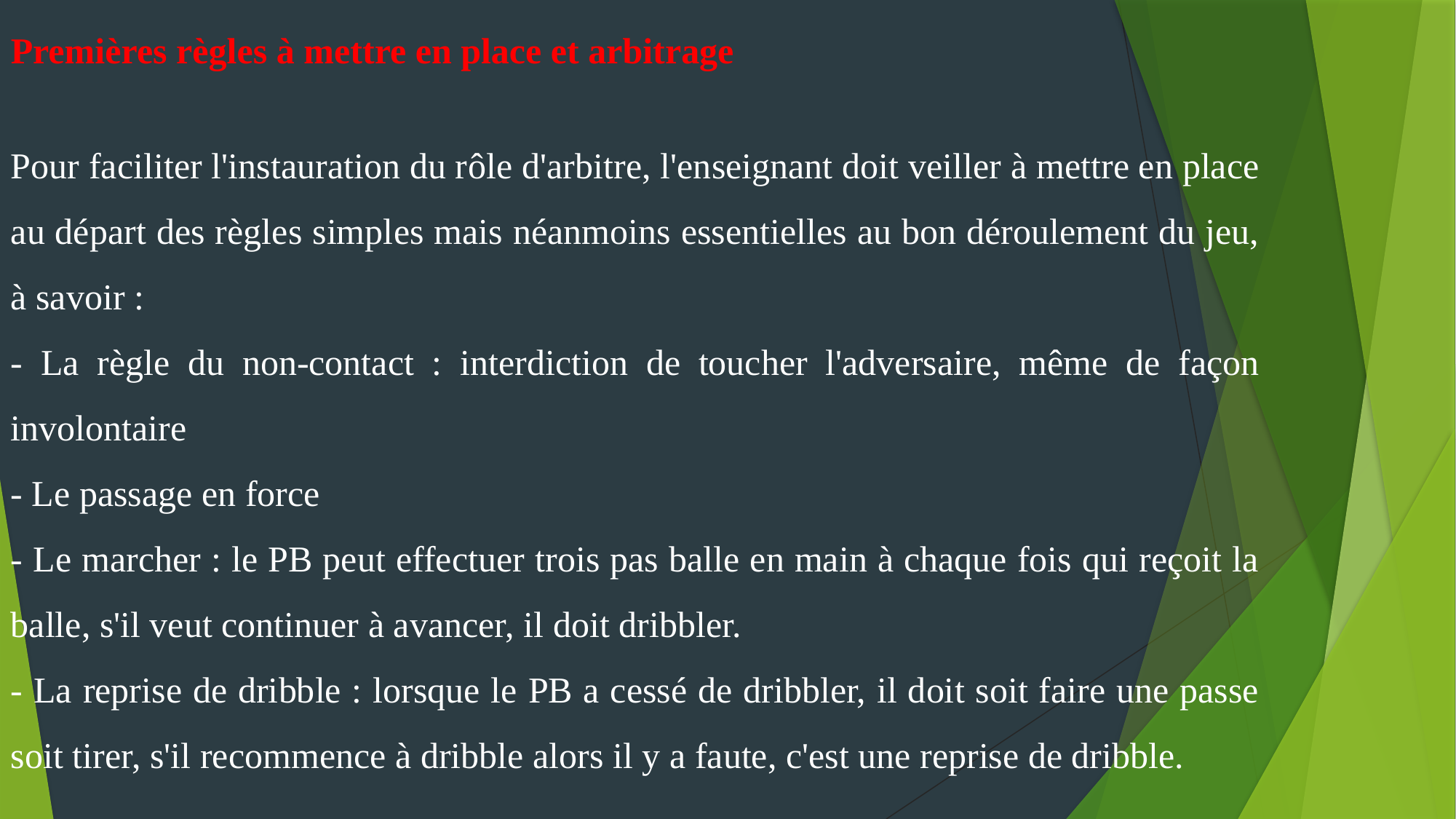

Premières règles à mettre en place et arbitrage

Pour faciliter l'instauration du rôle d'arbitre, l'enseignant doit veiller à mettre en place au départ des règles simples mais néanmoins essentielles au bon déroulement du jeu, à savoir :
- La règle du non-contact : interdiction de toucher l'adversaire, même de façon involontaire
- Le passage en force
- Le marcher : le PB peut effectuer trois pas balle en main à chaque fois qui reçoit la balle, s'il veut continuer à avancer, il doit dribbler.
- La reprise de dribble : lorsque le PB a cessé de dribbler, il doit soit faire une passe soit tirer, s'il recommence à dribble alors il y a faute, c'est une reprise de dribble.